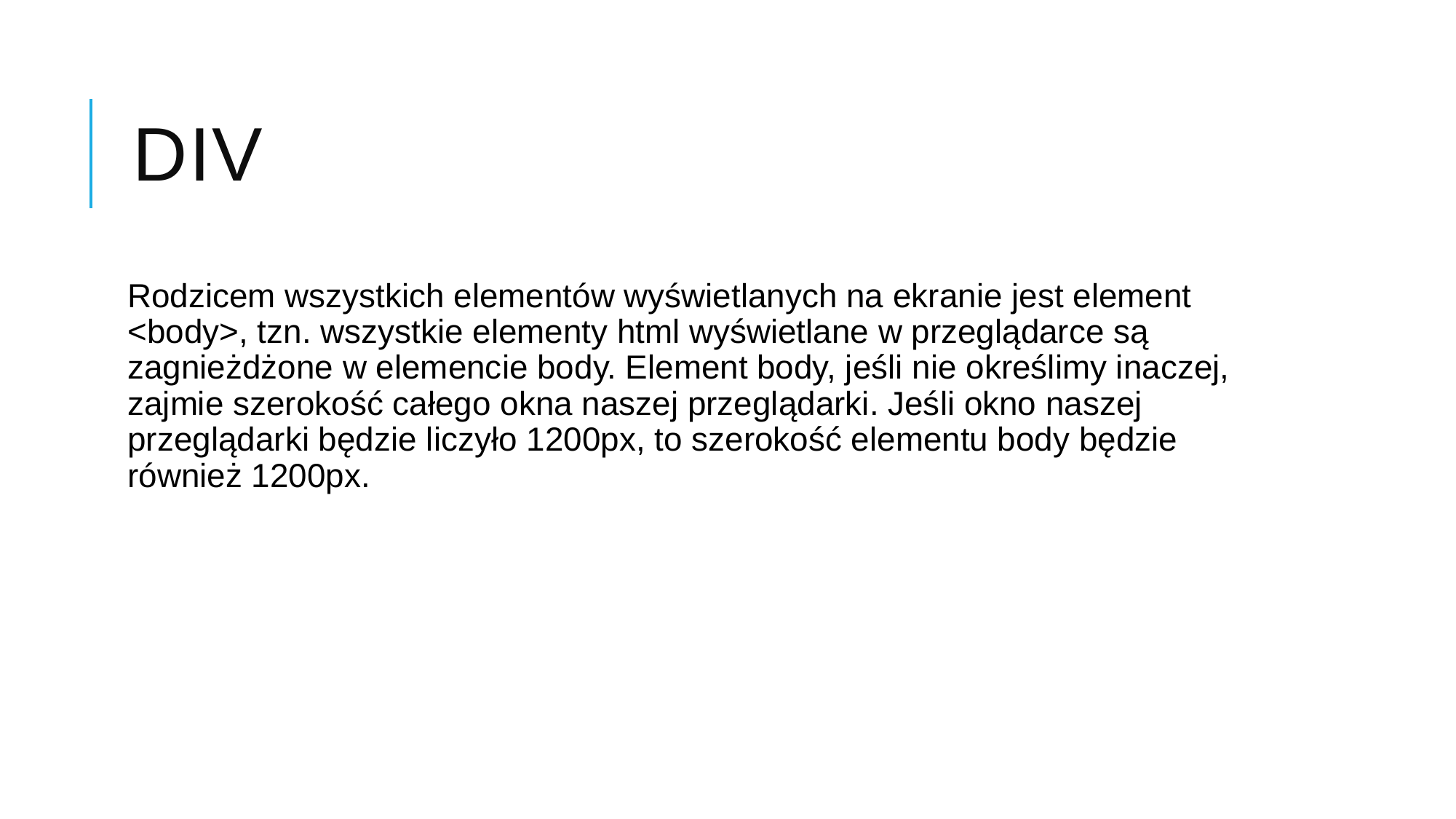

# DIV
Rodzicem wszystkich elementów wyświetlanych na ekranie jest element <body>, tzn. wszystkie elementy html wyświetlane w przeglądarce są zagnieżdżone w elemencie body. Element body, jeśli nie określimy inaczej, zajmie szerokość całego okna naszej przeglądarki. Jeśli okno naszej przeglądarki będzie liczyło 1200px, to szerokość elementu body będzie również 1200px.